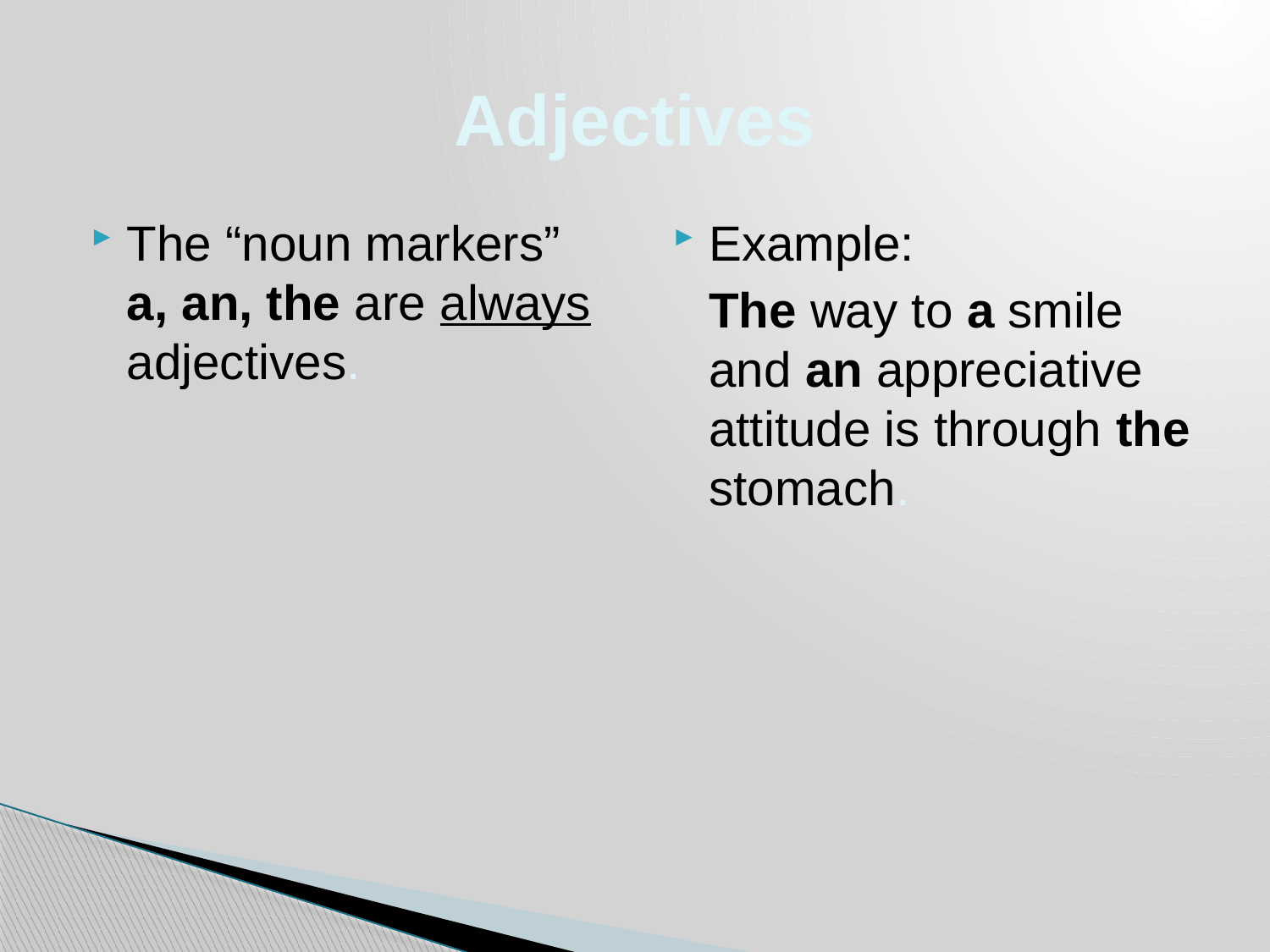

# Adjectives
The “noun markers” a, an, the are always adjectives.
Example:
	The way to a smile and an appreciative attitude is through the stomach.